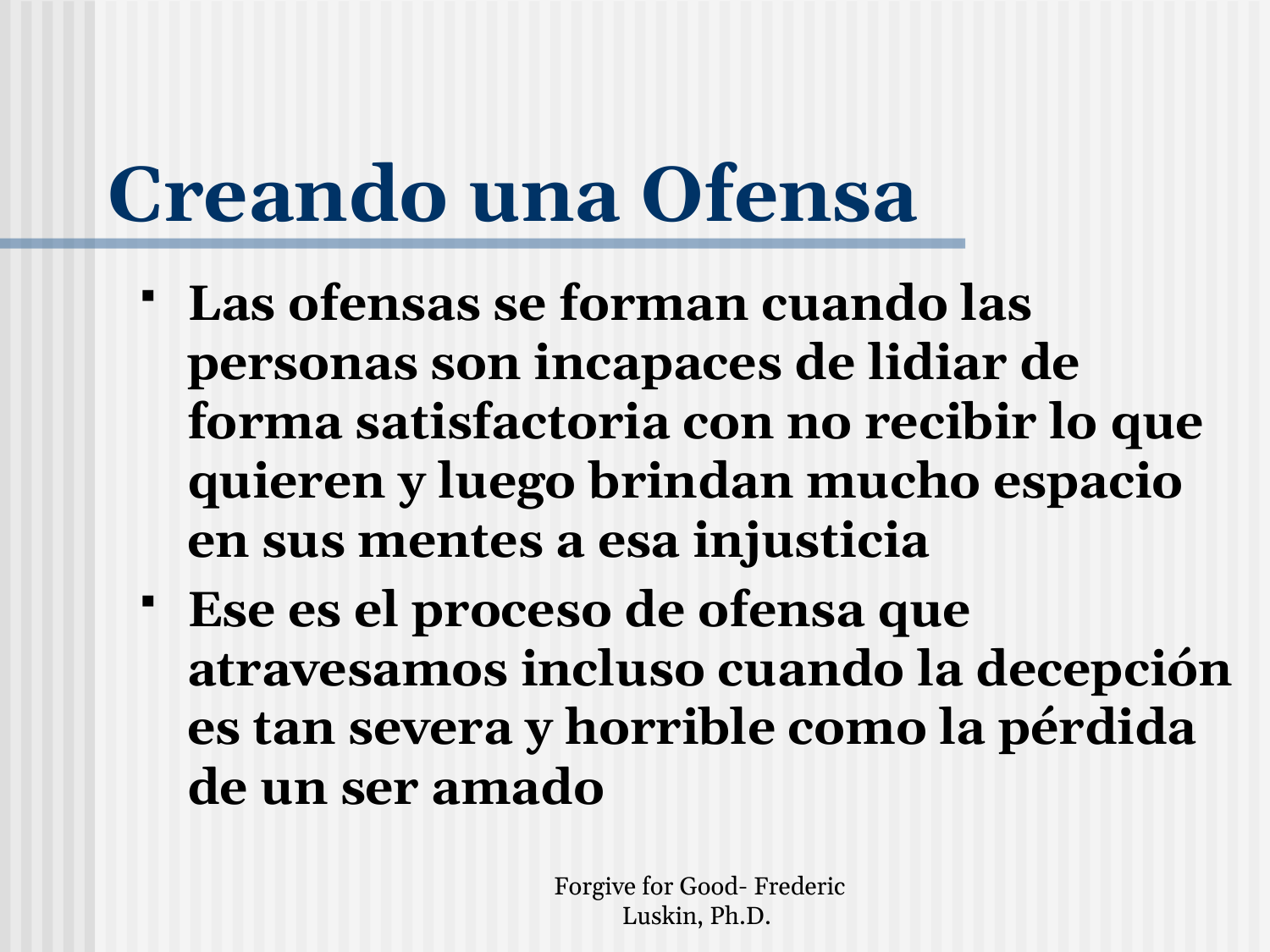

# Creando una Ofensa
Las ofensas se forman cuando las personas son incapaces de lidiar de forma satisfactoria con no recibir lo que quieren y luego brindan mucho espacio en sus mentes a esa injusticia
Ese es el proceso de ofensa que atravesamos incluso cuando la decepción es tan severa y horrible como la pérdida de un ser amado
Forgive for Good- Frederic Luskin, Ph.D.